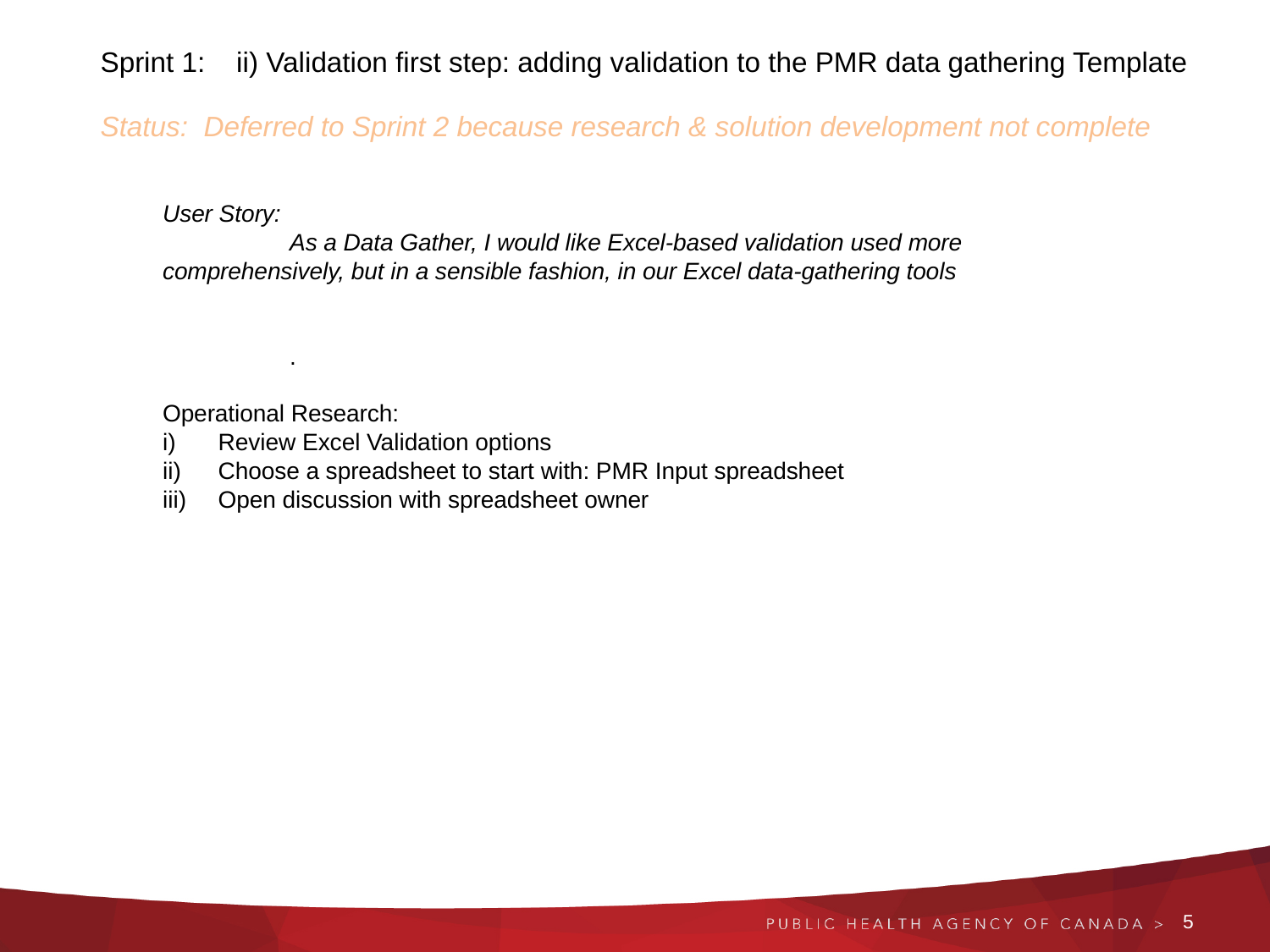

Sprint 1:    ii) Validation first step: adding validation to the PMR data gathering Template
Status:  Deferred to Sprint 2 because research & solution development not complete
User Story:
	As a Data Gather, I would like Excel-based validation used more comprehensively, but in a sensible fashion, in our Excel data-gathering tools
	.

Operational Research:
Review Excel Validation options
Choose a spreadsheet to start with: PMR Input spreadsheet
Open discussion with spreadsheet owner

5